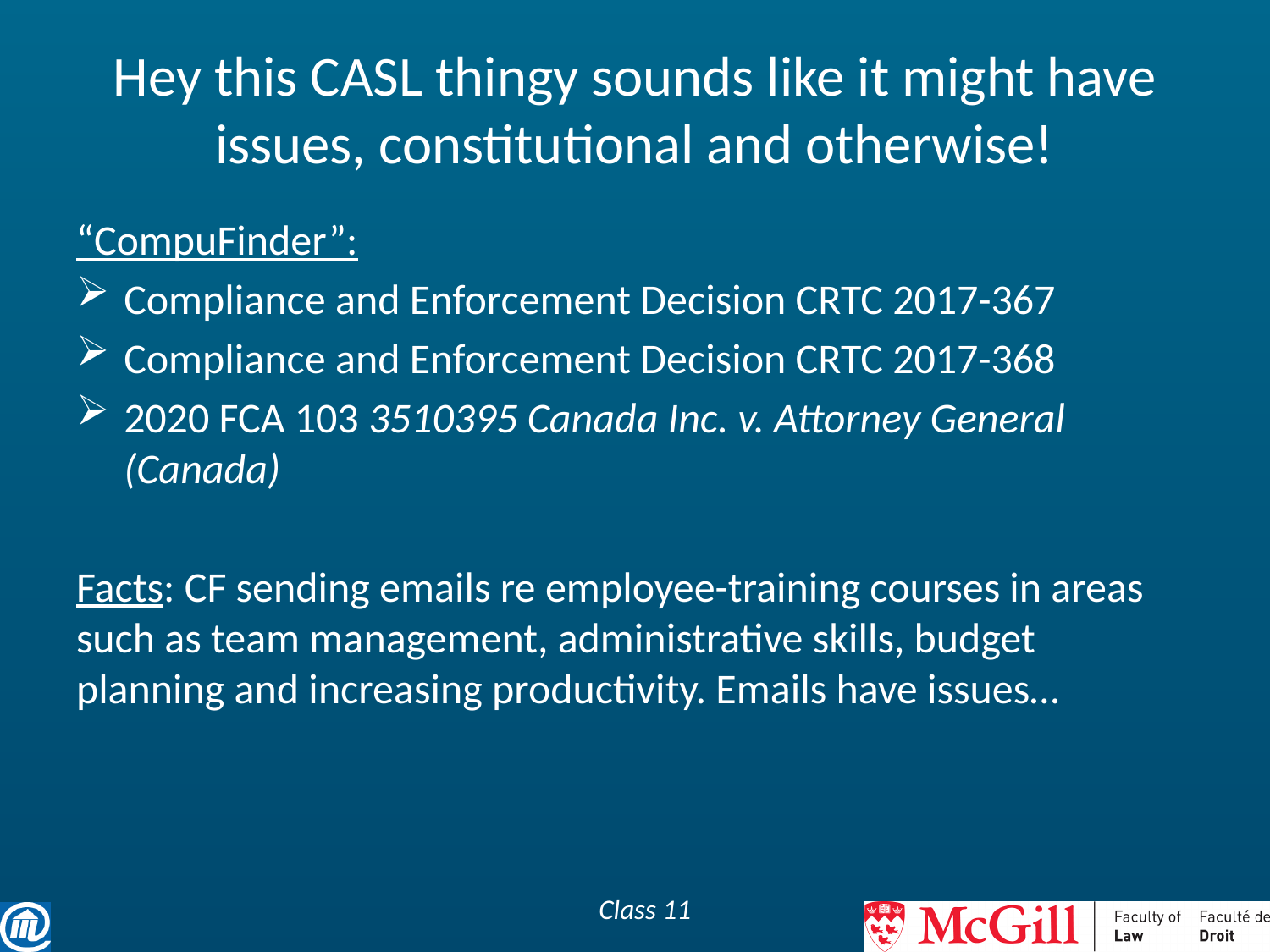

# Hey this CASL thingy sounds like it might have issues, constitutional and otherwise!
“CompuFinder”:
Compliance and Enforcement Decision CRTC 2017-367
Compliance and Enforcement Decision CRTC 2017-368
2020 FCA 103 3510395 Canada Inc. v. Attorney General (Canada)

Facts: CF sending emails re employee-training courses in areas such as team management, administrative skills, budget planning and increasing productivity. Emails have issues…
Class 11